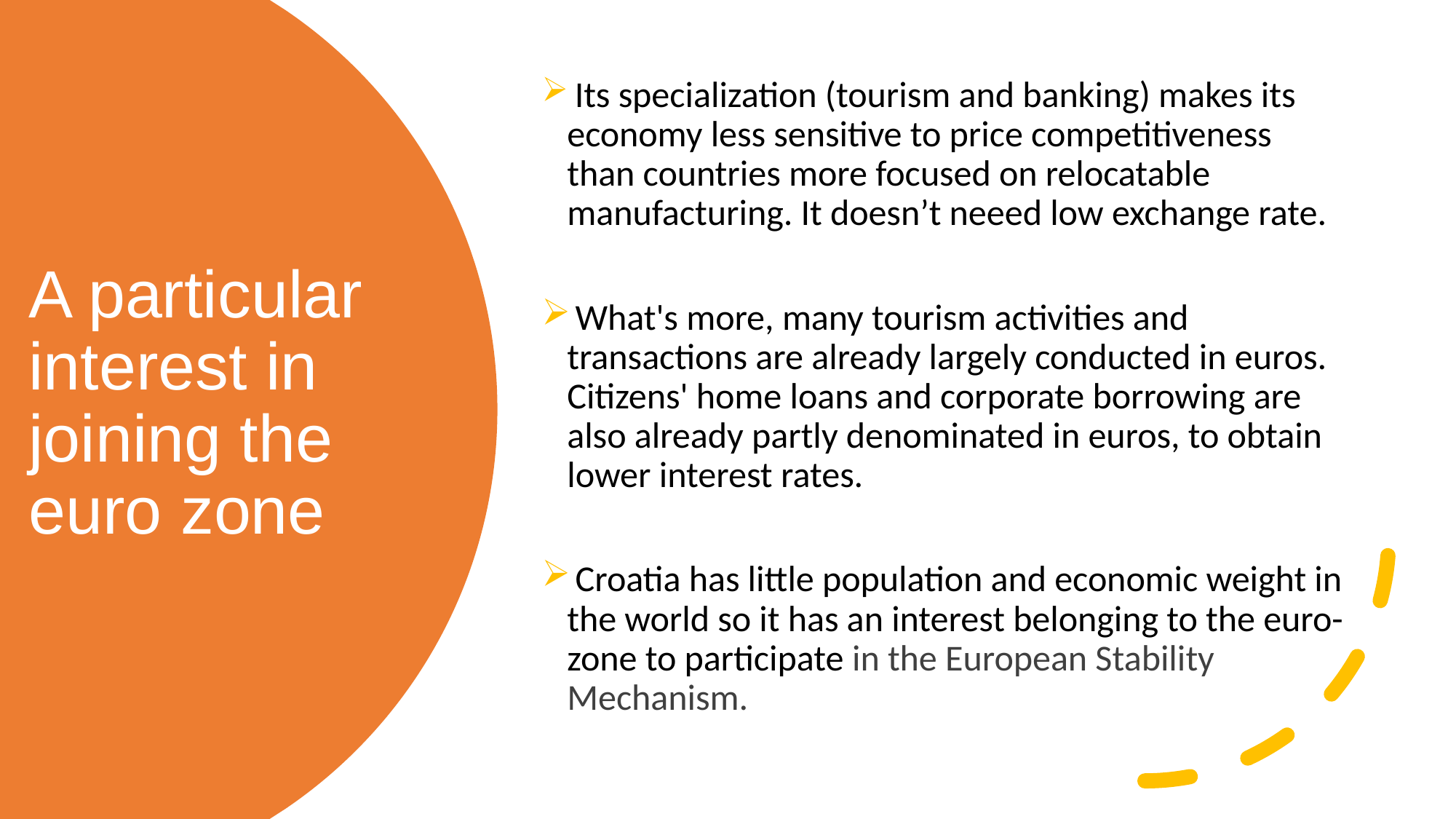

Its specialization (tourism and banking) makes its economy less sensitive to price competitiveness than countries more focused on relocatable manufacturing. It doesn’t neeed low exchange rate.

 What's more, many tourism activities and transactions are already largely conducted in euros. Citizens' home loans and corporate borrowing are also already partly denominated in euros, to obtain lower interest rates.

 Croatia has little population and economic weight in the world so it has an interest belonging to the euro-zone to participate in the European Stability Mechanism.

# A particular interest in joining the euro zone